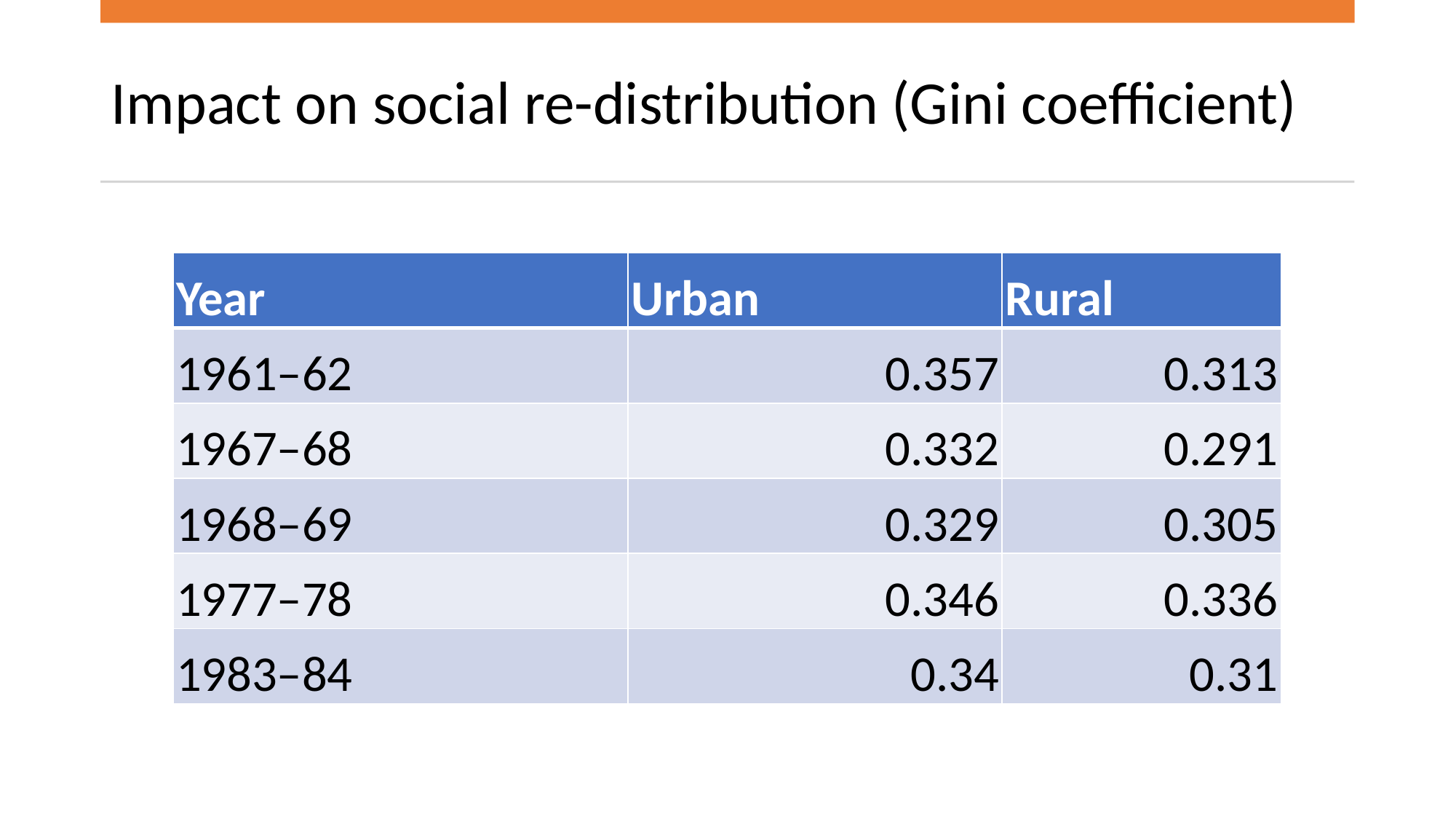

# Impact on social re-distribution (Gini coefficient)

| Year | Urban | Rural |
| --- | --- | --- |
| 1961–62 | 0.357 | 0.313 |
| 1967–68 | 0.332 | 0.291 |
| 1968–69 | 0.329 | 0.305 |
| 1977–78 | 0.346 | 0.336 |
| 1983–84 | 0.34 | 0.31 |